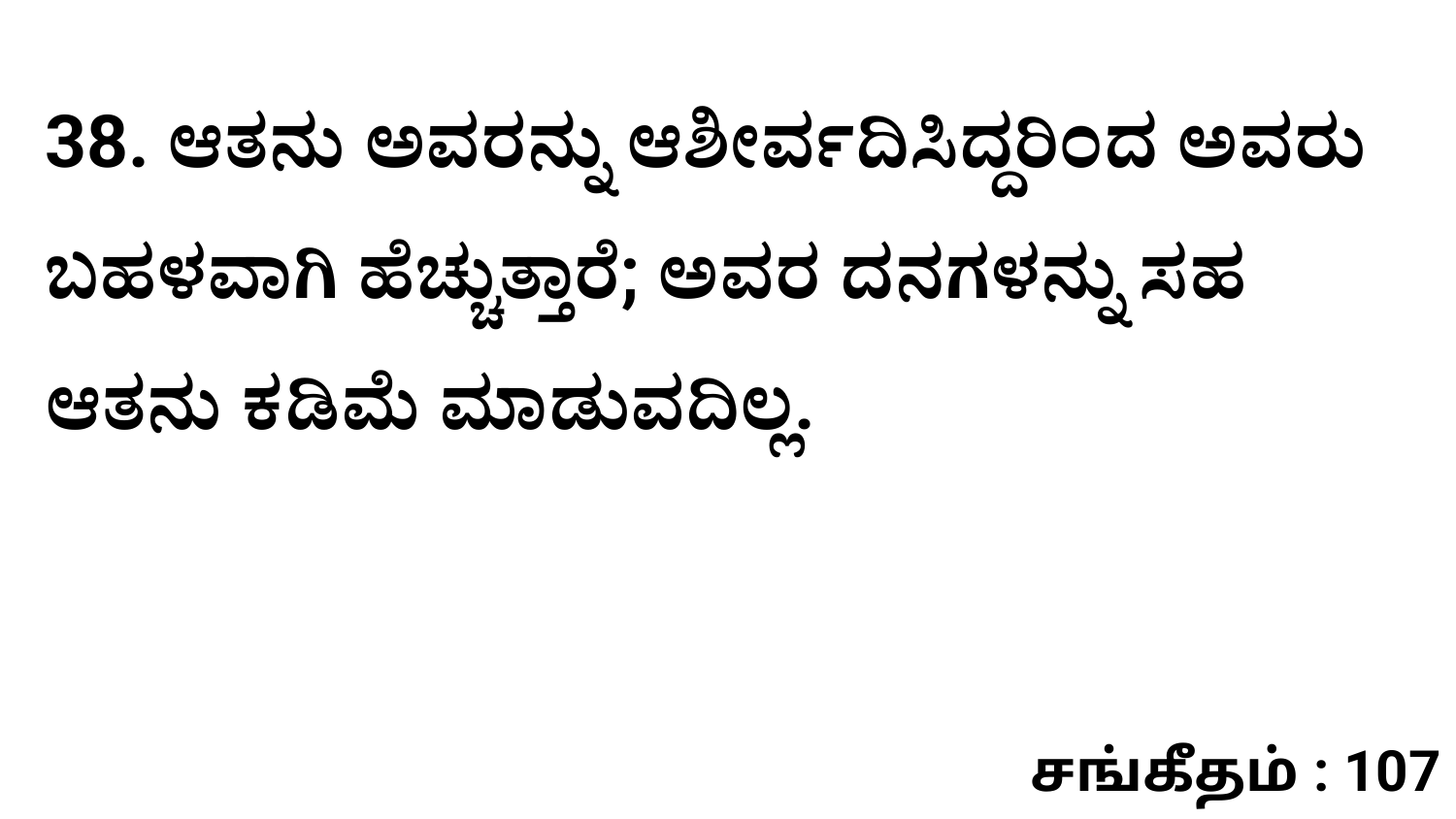

38. ಆತನು ಅವರನ್ನು ಆಶೀರ್ವದಿಸಿದ್ದರಿಂದ ಅವರು ಬಹಳವಾಗಿ ಹೆಚ್ಚುತ್ತಾರೆ; ಅವರ ದನಗಳನ್ನು ಸಹ ಆತನು ಕಡಿಮೆ ಮಾಡುವದಿಲ್ಲ.
சங்கீதம் : 107